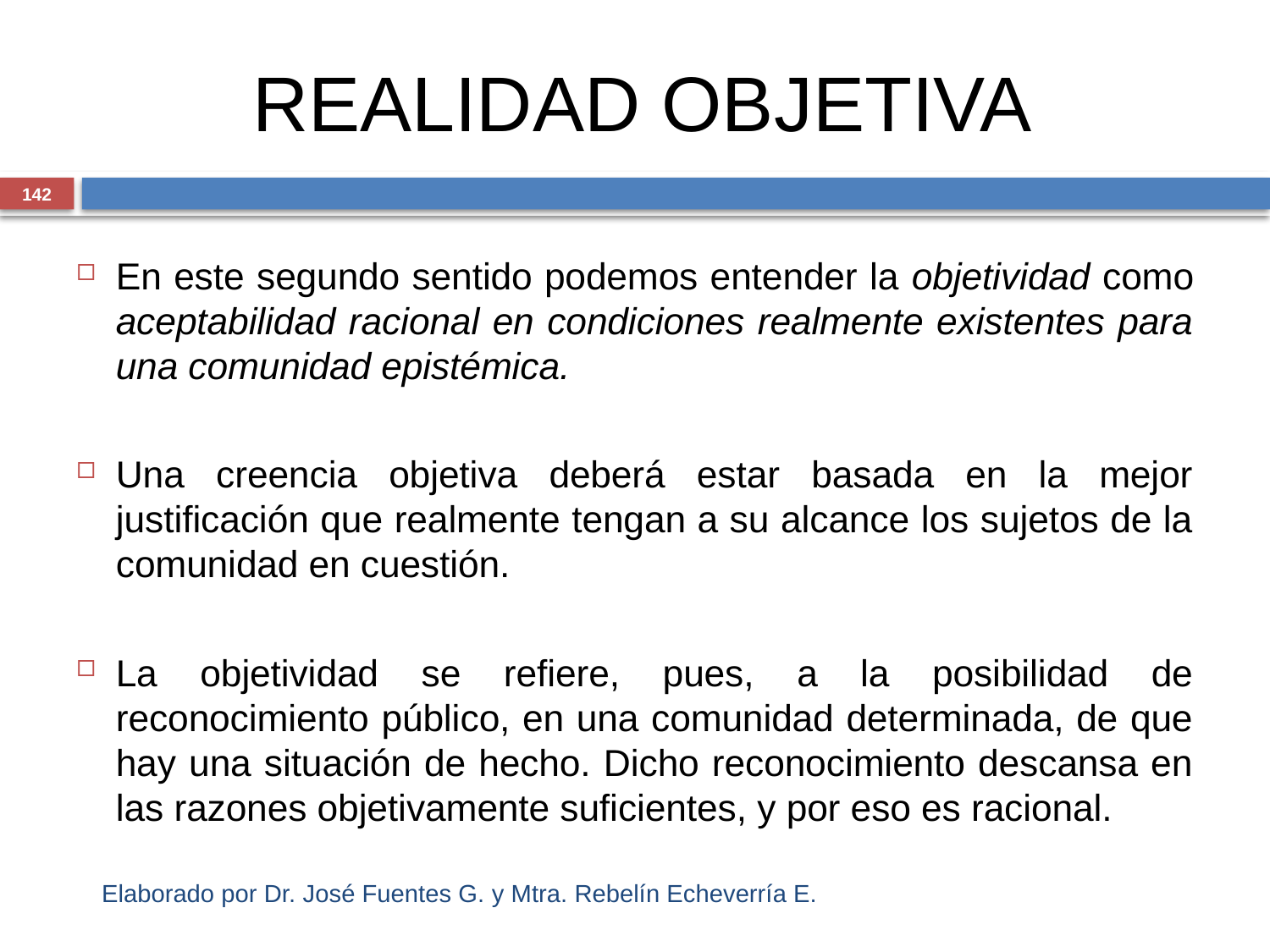

# REALIDAD OBJETIVA
142
En este segundo sentido podemos entender la objetividad como aceptabilidad racional en condiciones realmente existentes para una comunidad epistémica.

Una creencia objetiva deberá estar basada en la mejor justificación que realmente tengan a su alcance los sujetos de la comunidad en cuestión.

La objetividad se refiere, pues, a la posibilidad de reconocimiento público, en una comunidad determinada, de que hay una situación de hecho. Dicho reconocimiento descansa en las razones objetivamente suficientes, y por eso es racional.

Elaborado por Dr. José Fuentes G. y Mtra. Rebelín Echeverría E.